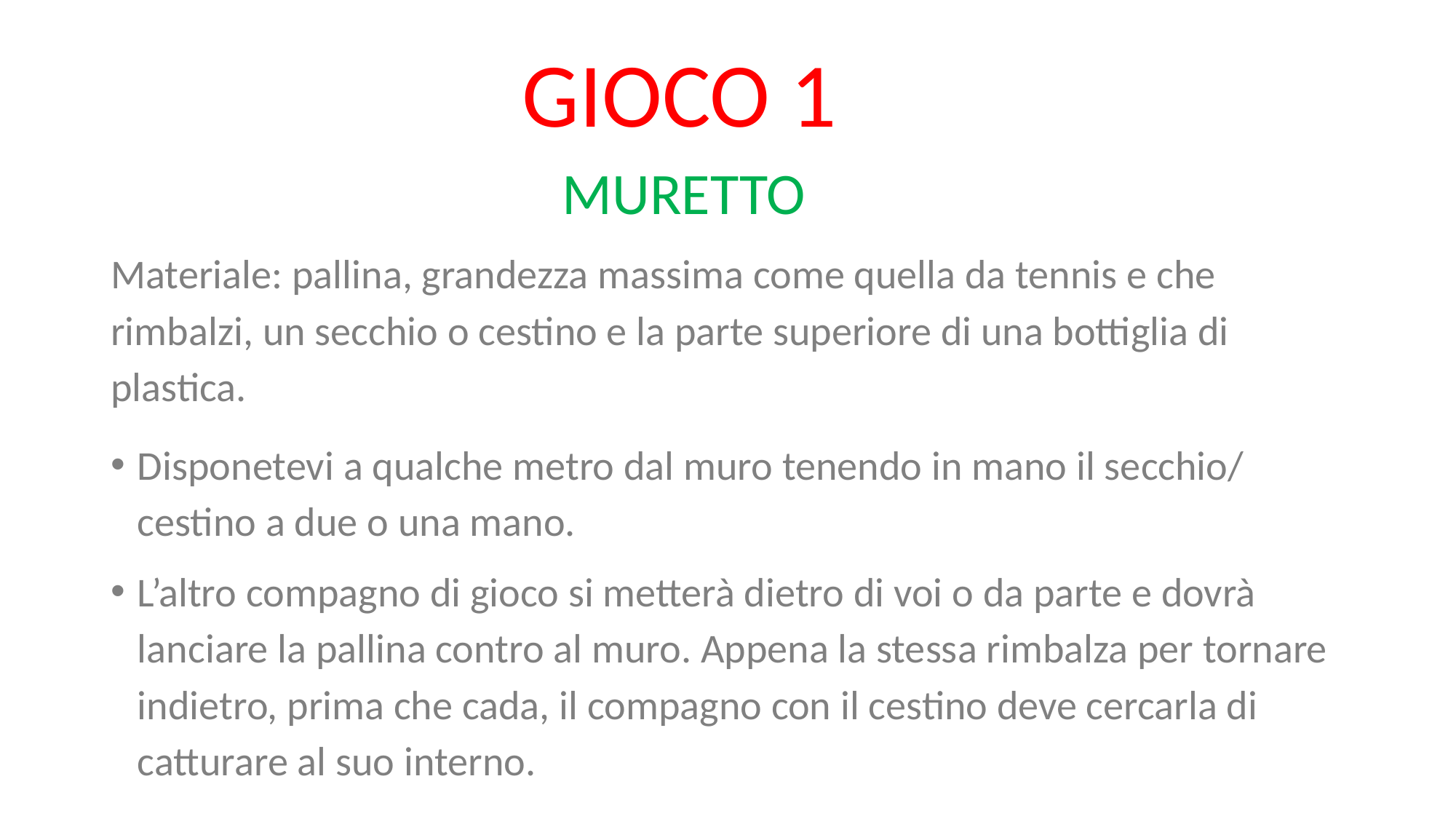

# GIOCO 1
                                  MURETTO
Materiale: pallina, grandezza massima come quella da tennis e che rimbalzi, un secchio o cestino e la parte superiore di una bottiglia di plastica.
Disponetevi a qualche metro dal muro tenendo in mano il secchio/ cestino a due o una mano.
L’altro compagno di gioco si metterà dietro di voi o da parte e dovrà lanciare la pallina contro al muro. Appena la stessa rimbalza per tornare indietro, prima che cada, il compagno con il cestino deve cercarla di catturare al suo interno.